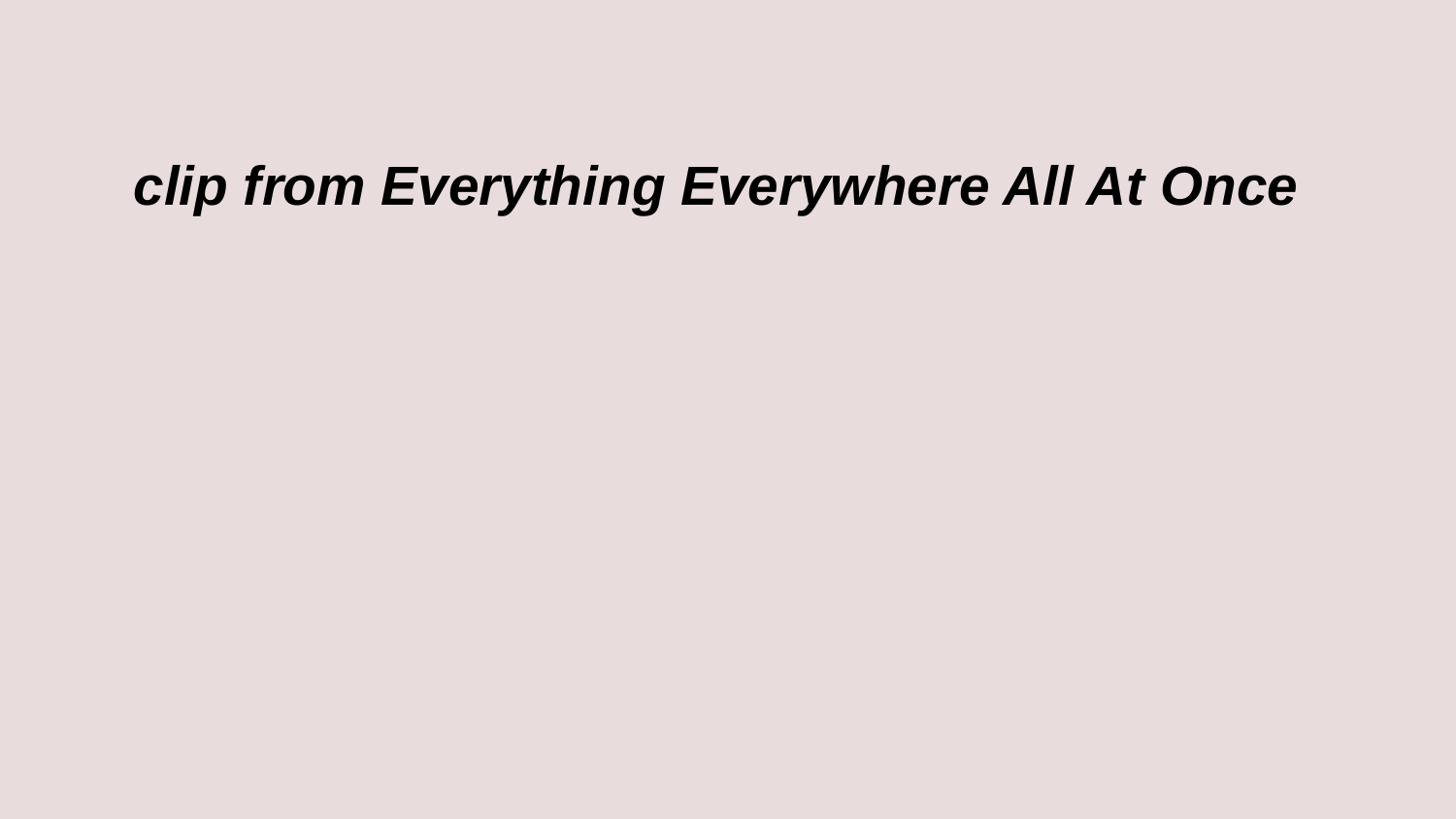

clip from Everything Everywhere All At Once